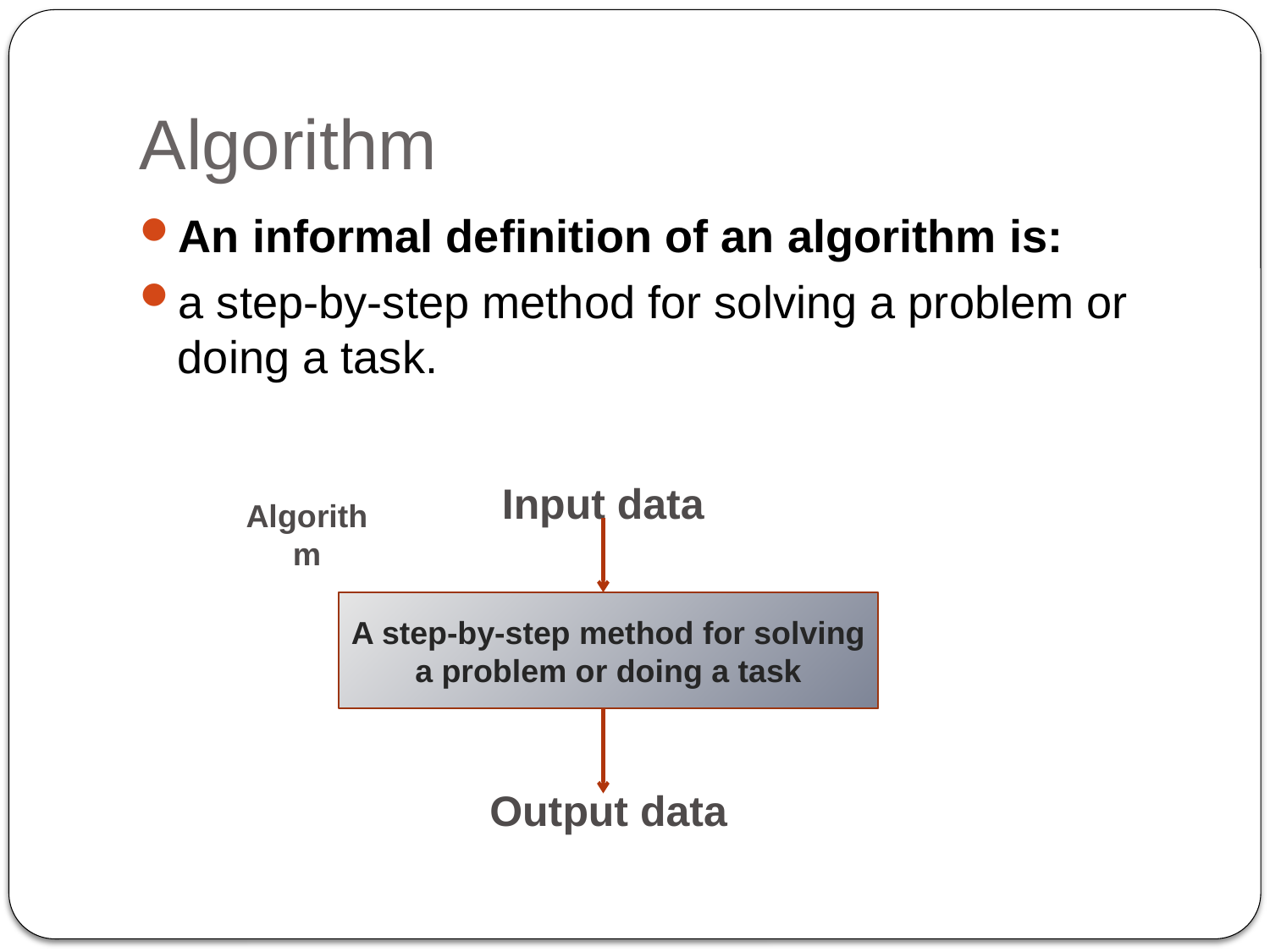

# Algorithm
An informal definition of an algorithm is:
a step-by-step method for solving a problem or doing a task.

Input data
Algorithm
A step-by-step method for solving a problem or doing a task
Output data